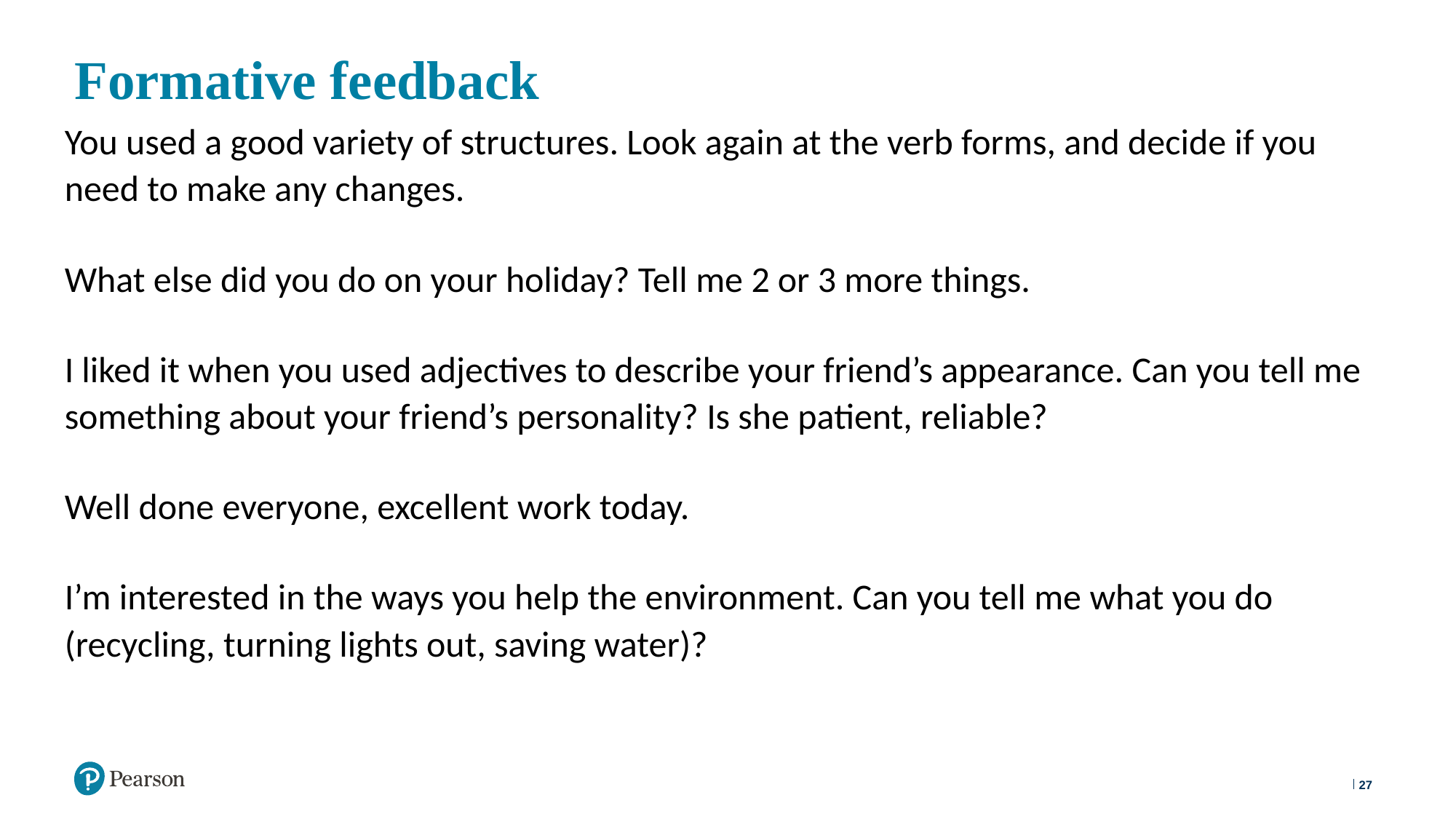

# Formative feedback
You used a good variety of structures. Look again at the verb forms, and decide if you need to make any changes.

What else did you do on your holiday? Tell me 2 or 3 more things.

I liked it when you used adjectives to describe your friend’s appearance. Can you tell me something about your friend’s personality? Is she patient, reliable?

Well done everyone, excellent work today.

I’m interested in the ways you help the environment. Can you tell me what you do (recycling, turning lights out, saving water)?

27